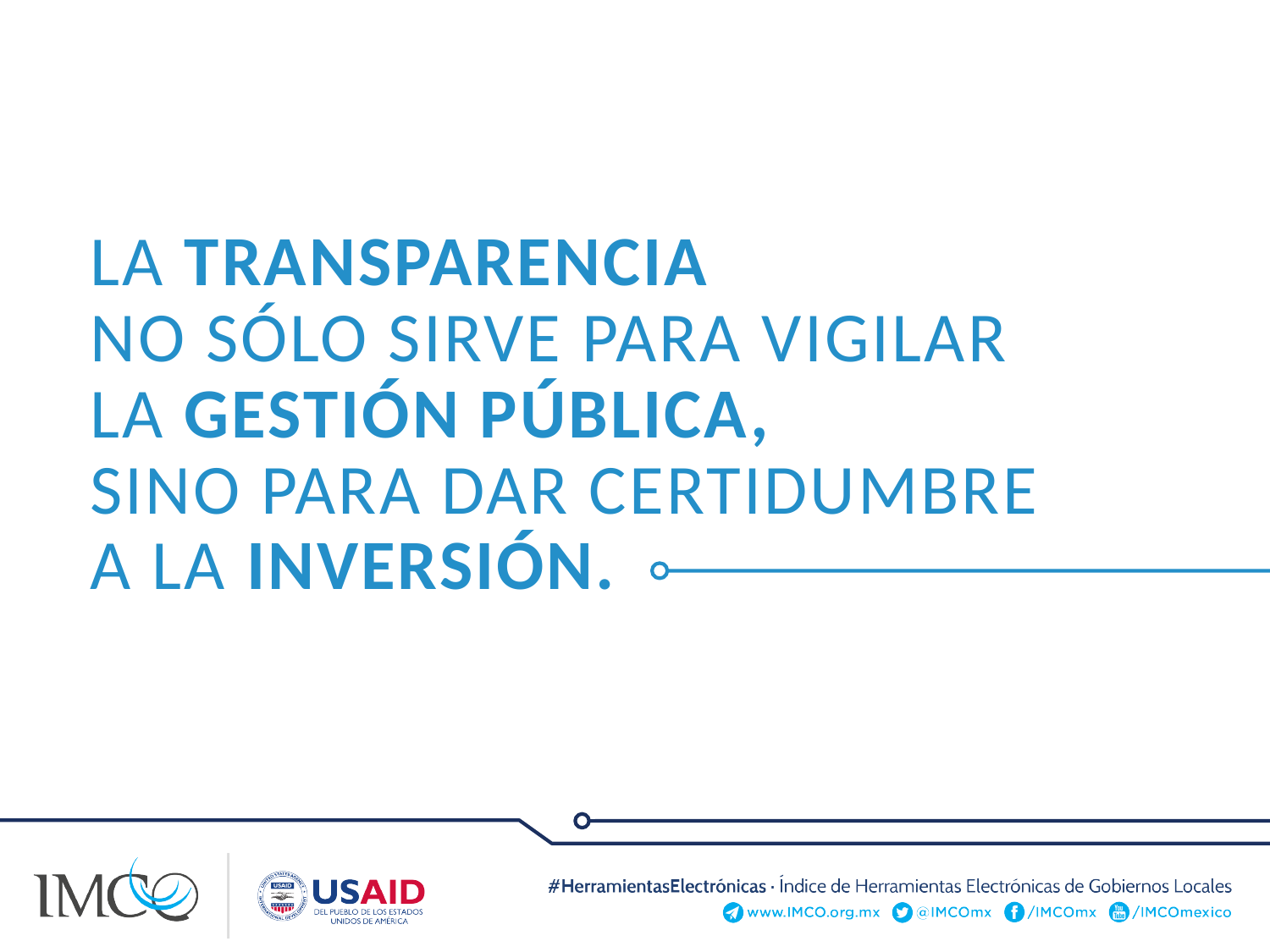

La transparencia
no sólo sirve para vigilar
la gestión pública,
sino para dar certidumbre
a la inversión.